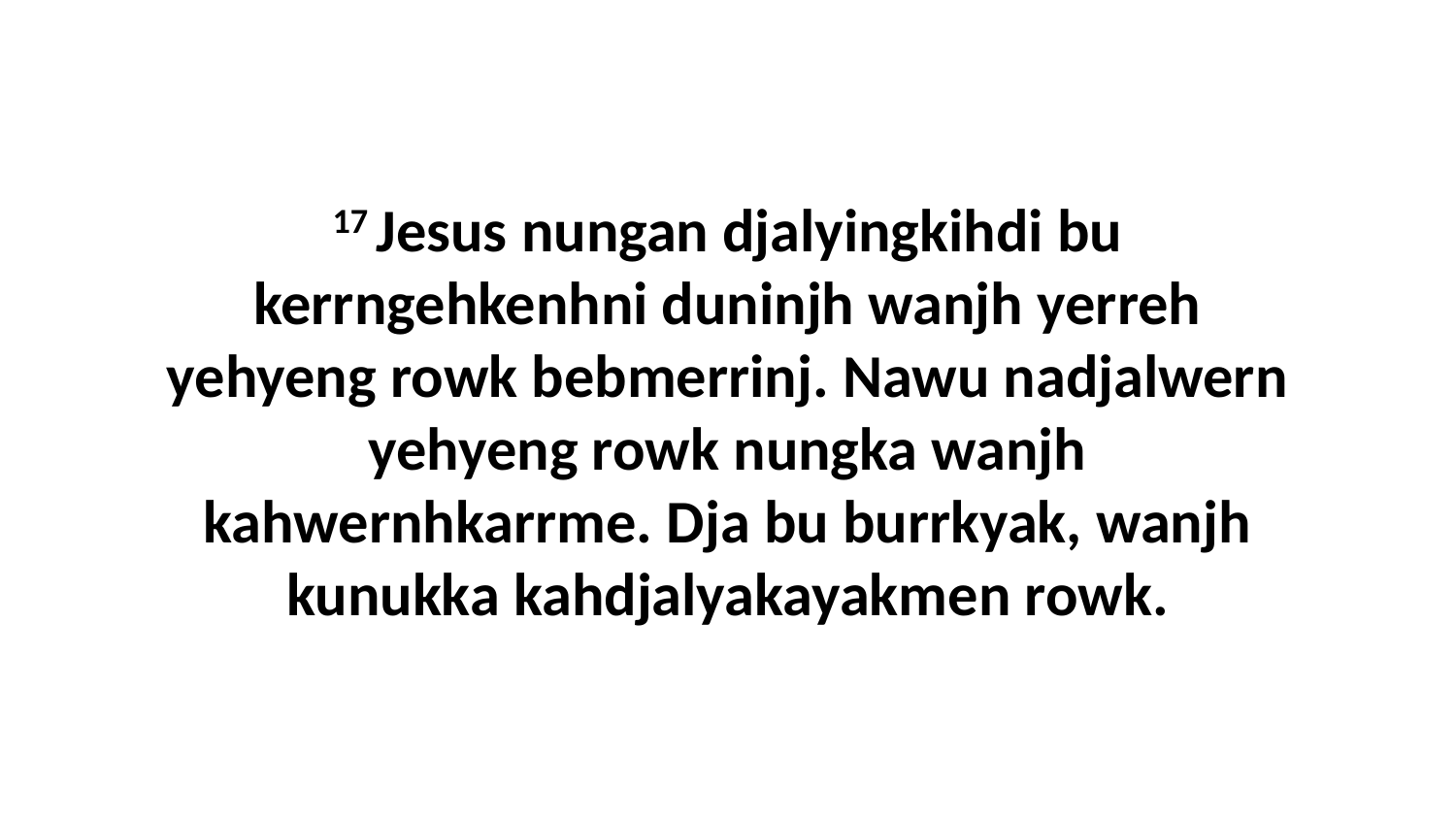

17 Jesus nungan djalyingkihdi bu kerrngehkenhni duninjh wanjh yerreh yehyeng rowk bebmerrinj. Nawu nadjalwern yehyeng rowk nungka wanjh kahwernhkarrme. Dja bu burrkyak, wanjh kunukka kahdjalyakayakmen rowk.